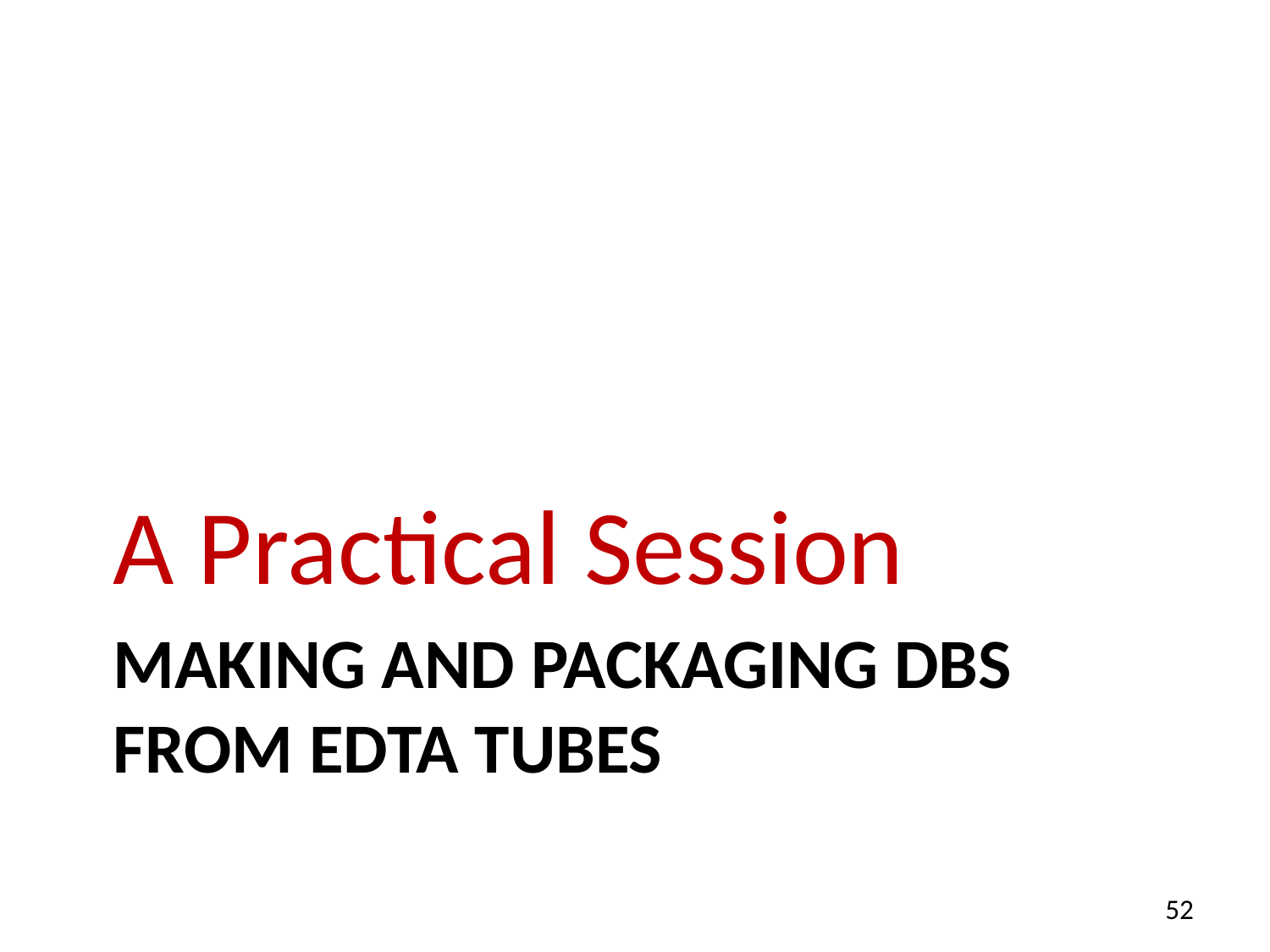

A Practical Session
# Making and Packaging DBS from EDTA Tubes
52